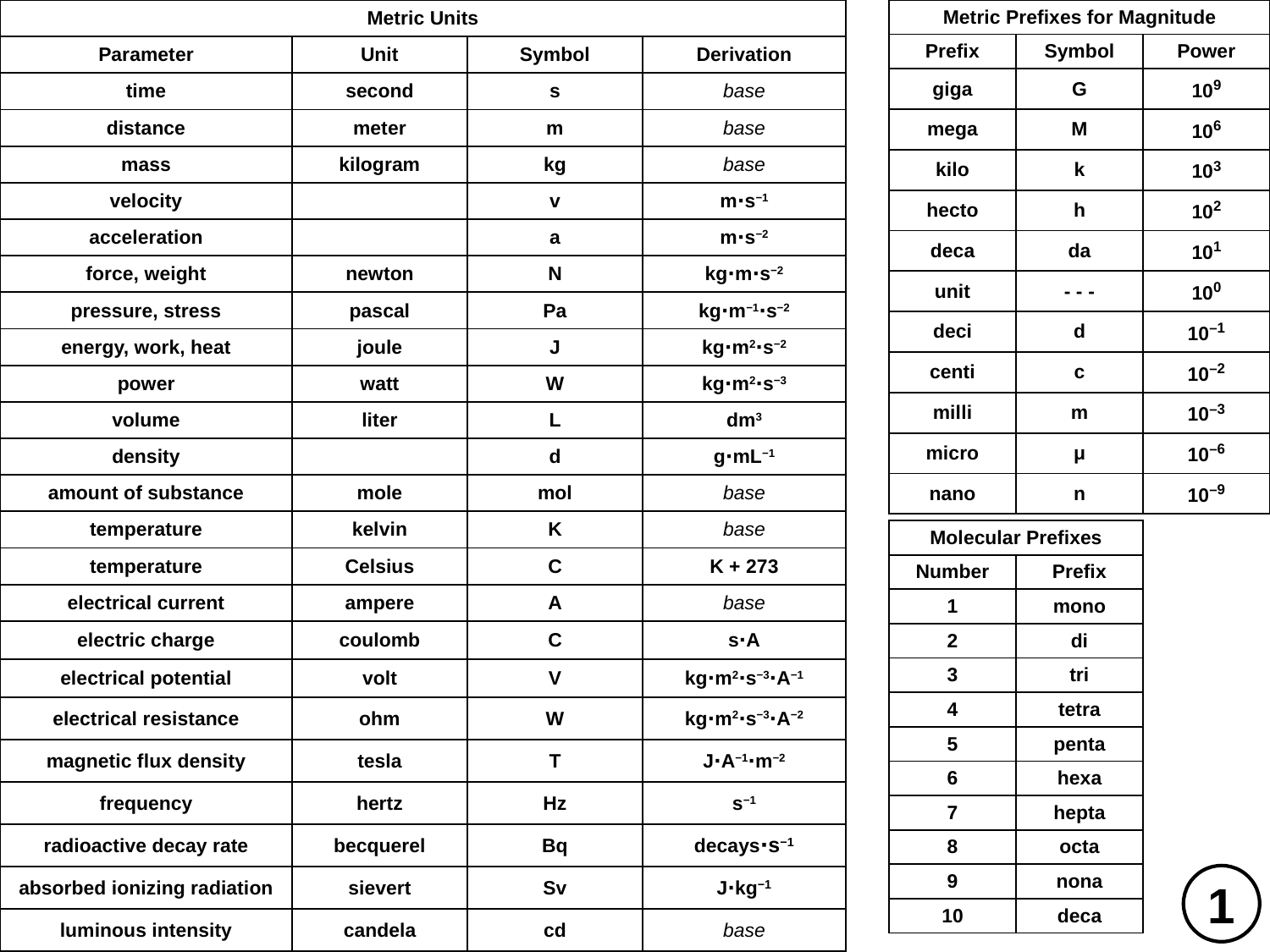

| Metric Units |  |  |  |
| --- | --- | --- | --- |
| Parameter | Unit | Symbol | Derivation |
| time | second | s | base |
| distance | meter | m | base |
| mass | kilogram | kg | base |
| velocity |  | v | m⋅s−1 |
| acceleration |  | a | m⋅s−2 |
| force, weight | newton | N | kg⋅m⋅s−2 |
| pressure, stress | pascal | Pa | kg⋅m−1⋅s−2 |
| energy, work, heat | joule | J | kg⋅m2⋅s−2 |
| power | watt | W | kg⋅m2⋅s−3 |
| volume | liter | L | dm3 |
| density |  | d | g⋅mL−1 |
| amount of substance | mole | mol | base |
| temperature | kelvin | K | base |
| temperature | Celsius | C | K + 273 |
| electrical current | ampere | A | base |
| electric charge | coulomb | C | s⋅A |
| electrical potential | volt | V | kg⋅m2⋅s−3⋅A−1 |
| electrical resistance | ohm | W | kg⋅m2⋅s−3⋅A−2 |
| magnetic flux density | tesla | T | J⋅A−1⋅m−2 |
| frequency | hertz | Hz | s−1 |
| radioactive decay rate | becquerel | Bq | decays⋅s−1 |
| absorbed ionizing radiation | sievert | Sv | J⋅kg−1 |
| luminous intensity | candela | cd | base |
| Metric Prefixes for Magnitude |  |  |
| --- | --- | --- |
| Prefix | Symbol | Power |
| giga | G | 109 |
| mega | M | 106 |
| kilo | k | 103 |
| hecto | h | 102 |
| deca | da | 101 |
| unit | - - - | 100 |
| deci | d | 10–1 |
| centi | c | 10–2 |
| milli | m | 10–3 |
| micro | μ | 10–6 |
| nano | n | 10–9 |
| Molecular Prefixes |  |
| --- | --- |
| Number | Prefix |
| 1 | mono |
| 2 | di |
| 3 | tri |
| 4 | tetra |
| 5 | penta |
| 6 | hexa |
| 7 | hepta |
| 8 | octa |
| 9 | nona |
| 10 | deca |
1